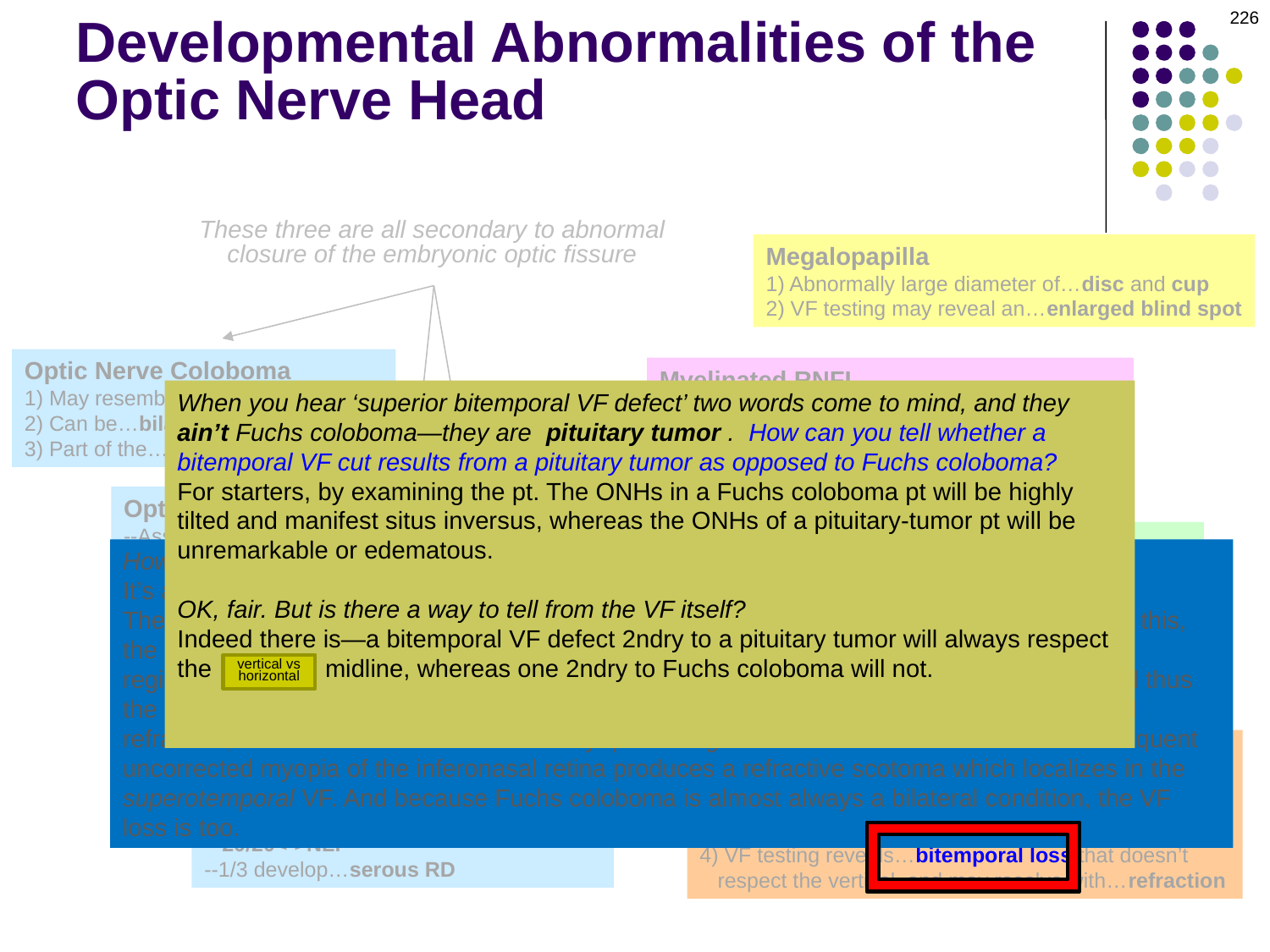

226
Developmental Abnormalities of the Optic Nerve Head
These three are all secondary to abnormal
closure of the embryonic optic fissure
Megalopapilla
1) Abnormally large diameter of…disc and cup
2) VF testing may reveal an…enlarged blind spot

Optic Nerve Coloboma
1) May resemble…deep cupping
2) Can be…bilateral, asymmetric
3) Part of the…CHARGE association
Myelinated RNFL
1) Myelin normally ends at the…lamina cribrosa
2) Can be…patchy and discontinuous
3) Corresponding VF has an…absolute scotoma
When you hear ‘superior bitemporal VF defect’ two words come to mind, and they ain’t Fuchs coloboma—they are  pituitary tumor .  How can you tell whether a bitemporal VF cut results from a pituitary tumor as opposed to Fuchs coloboma?
For starters, by examining the pt. The ONHs in a Fuchs coloboma pt will be highly tilted and manifest situs inversus, whereas the ONHs of a pituitary-tumor pt will be unremarkable or edematous.

OK, fair. But is there a way to tell from the VF itself?
Indeed there is—a bitemporal VF defect 2ndry to a pituitary tumor will always respect the   vertical  midline, whereas one 2ndry to Fuchs coloboma will not. Put another way: A pituitary tumor, but not a Fuchs coloboma, is expected to produce bitemporal hemianopic VF loss.
Optic Pit/Hole
--Associated with…serous RD
  in adulthood
Optic Nerve Hypoplasia
1) Abnormally low number of…axons
2) DFE: Small pale disc with…double ring sign
3) VA…20/15<->NLP
4) VF defects…invariably present
5) Remember the…4 D’s
How on earth does tilting of the discs lead to a superior bitemporal VF defect?
It’s actually pretty simple.
The recession of the inferonasal ONH is quite dramatic—almost staphyloma-ish. Because of this,  the ‘axial length’ (AL) of the inferonasal peripapillary retina is longer than that of other retinal regions.  The excess AL of this portion of the retina renders it more myopic than the rest, and thus the refractive correction used during the performance of the VF test—derived from the foveal refraction, with its unaffected AL—is not myopic enough for the inferonasal retina. The subsequent uncorrected myopia of the inferonasal retina produces a refractive scotoma which localizes in the superotemporal VF. And because Fuchs coloboma is almost always a bilateral condition, the VF loss is too.
Morning-Glory Disc
--DFE reveals:
  1) A funnel-shaped…excavation
  2) Number of vessels crossing the rim
    seems abnormally…high
--Tissue is…contractile, so cup seems
  to…open and close (like its namesake,
  the morning-glory flower)
--VA usually…20/200, but can be…
   20/20<->NLP
--1/3 develop…serous RD
Morning-Glory Disc
--DFE reveals:
  1) A funnel-shaped…excavation
  2) Number of vessels crossing the rim
    seems abnormally…high
--Tissue is…contractile, so cup seems
  to…open and close (like its namesake,
  the morning-glory flower)
--VA usually…20/200, but can be…
   20/20<->NLP
--1/3 develop…serous RD
vertical vs horizontal
Tilted-Disc Syndrome aka…Fuch’s Coloboma
1) Superior pole appears…elevated, inferior…recessed
2) Associated with…situs inversus of retinal vessels
3) Fundus abnormality produces…myopic astigmatism
4) VF testing reveals…bitemporal loss that doesn’t
   respect the vertical, and may resolve with…refraction